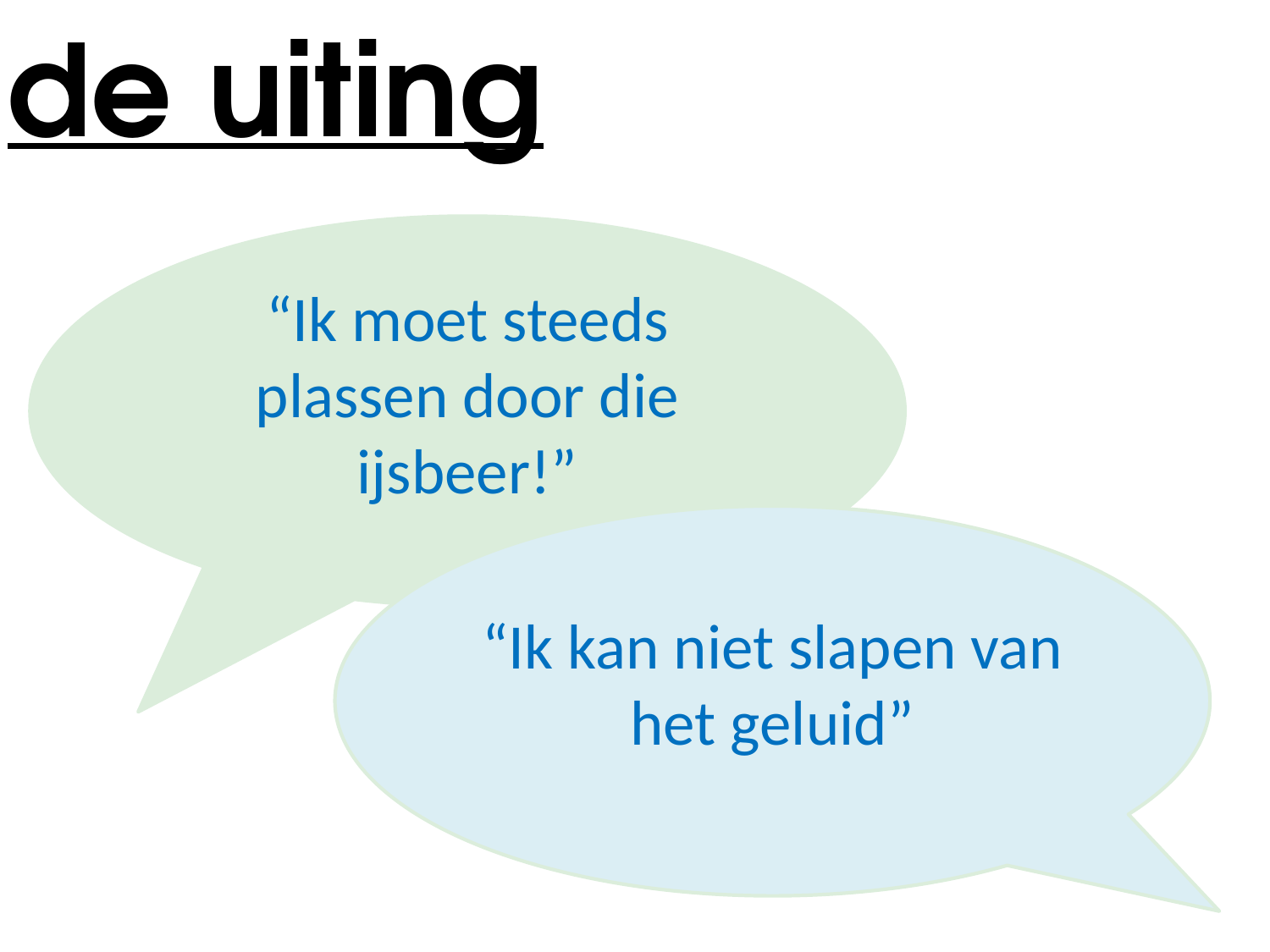

de uiting
“Ik moet steeds plassen door die ijsbeer!”

“Ik kan niet slapen van het geluid”